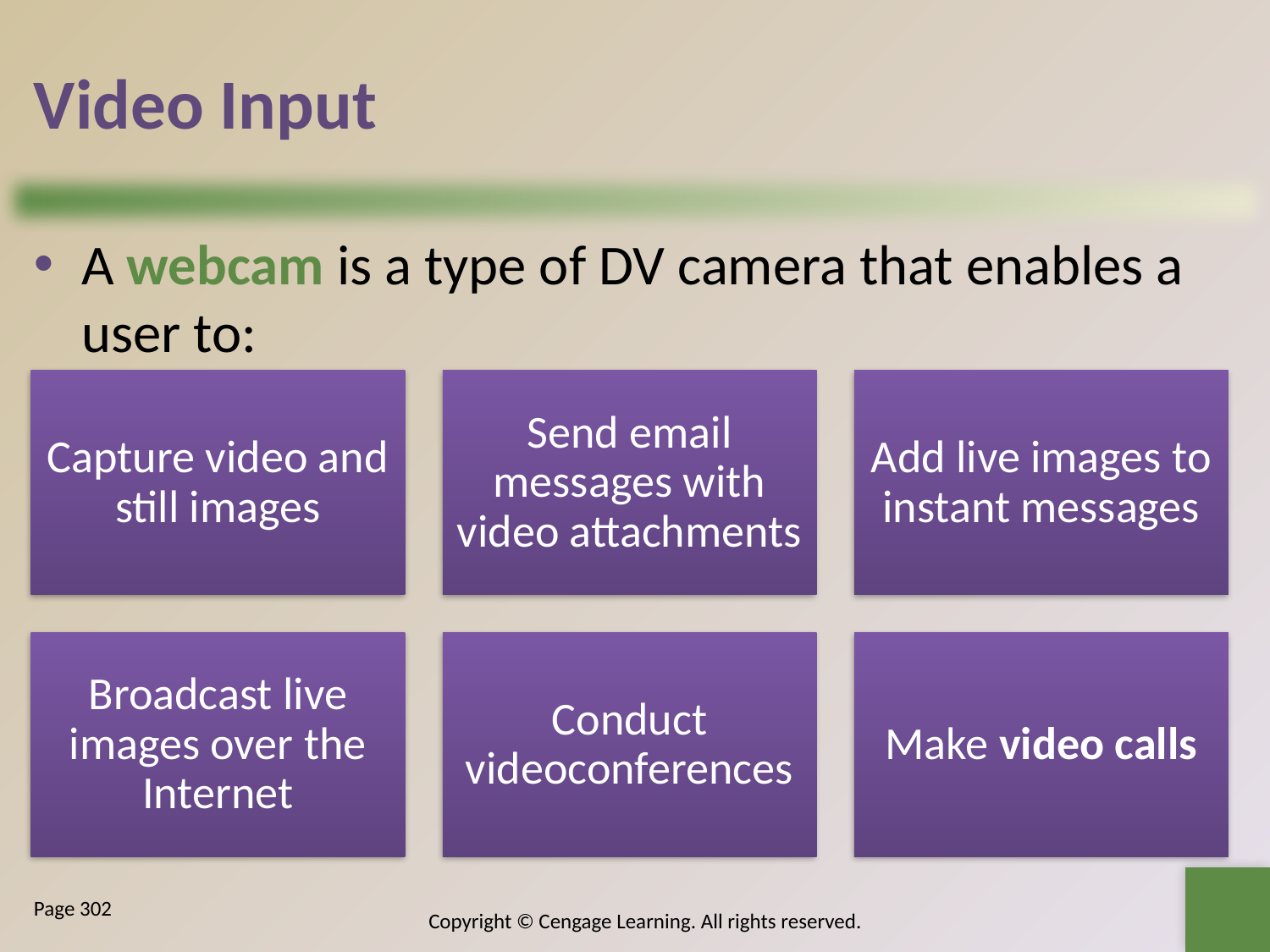

# Video Input
A webcam is a type of DV camera that enables a user to:
Capture video and still images
Send email messages with video attachments
Add live images to instant messages
Broadcast live images over the Internet
Conduct videoconferences
Make video calls
Page 302
Copyright © Cengage Learning. All rights reserved.